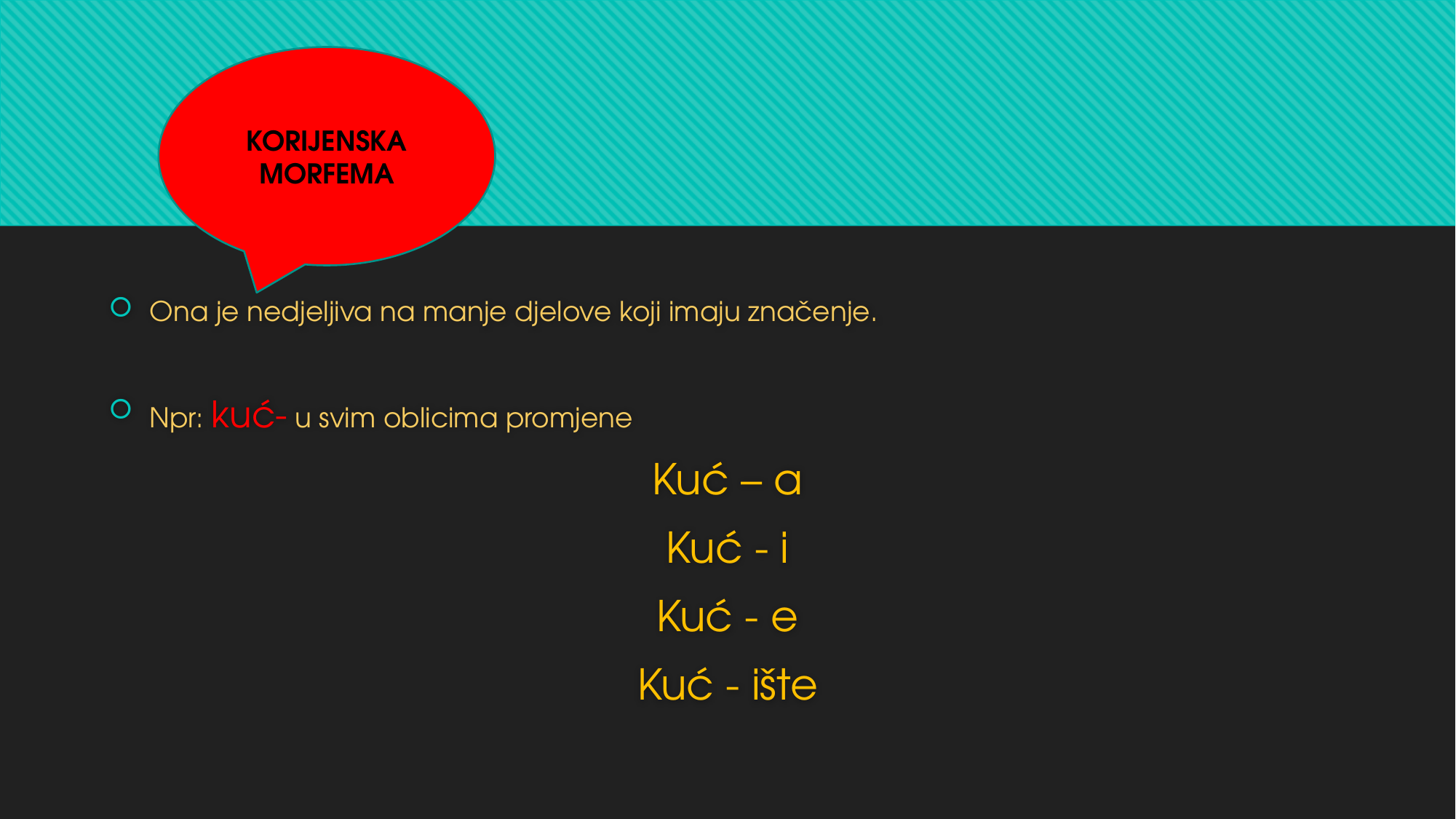

KORIJENSKA MORFEMA
Ona je nedjeljiva na manje djelove koji imaju značenje.

Npr: kuć- u svim oblicima promjene
Kuć – a
Kuć - i
Kuć - e
Kuć - ište